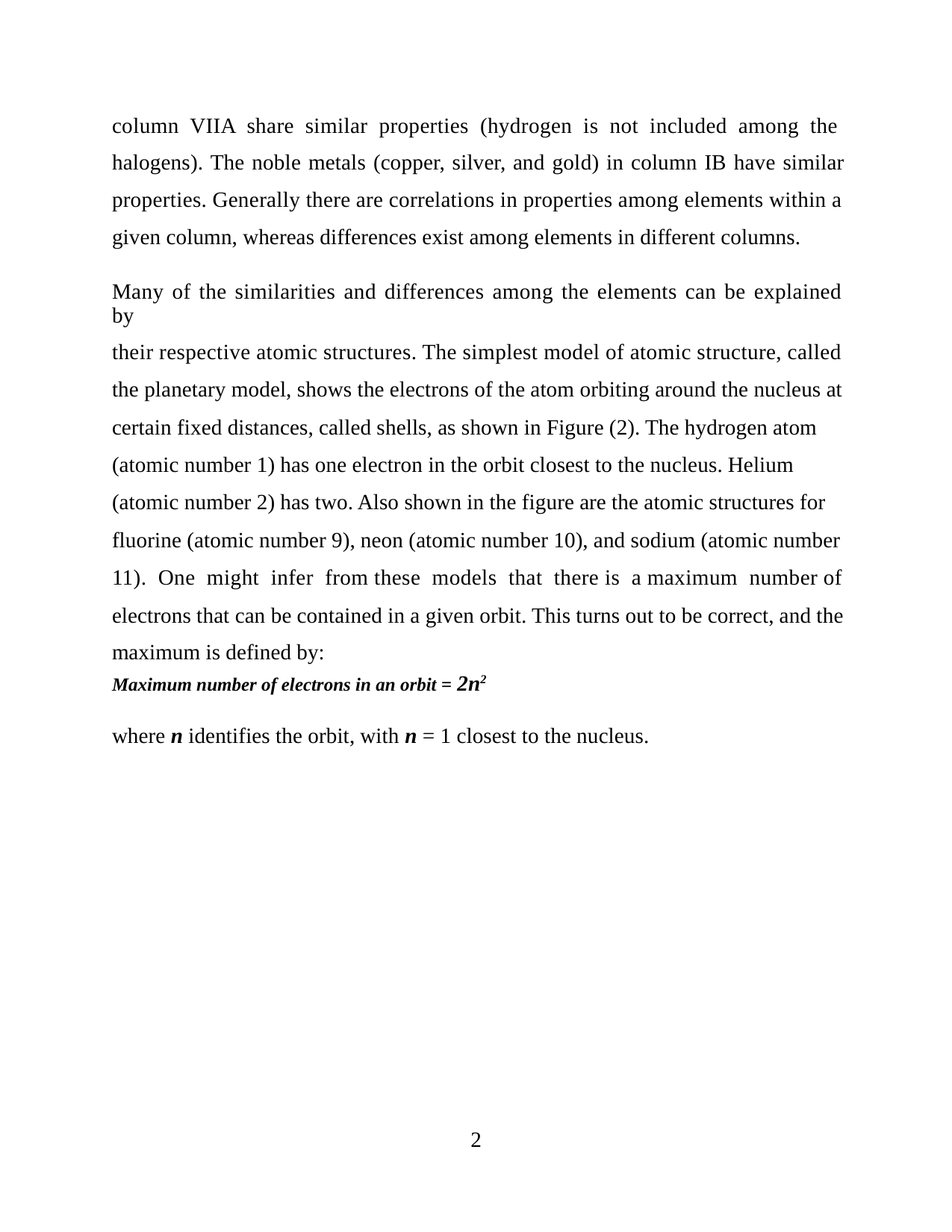

column  VIIA  share  similar  properties  (hydrogen  is  not  included  among  the
halogens). The noble metals (copper, silver, and gold) in column IB have similar
properties. Generally there are correlations in properties among elements within a
given column, whereas differences exist among elements in different columns.
Many of the similarities and differences among the elements can be explained by
their respective atomic structures. The simplest model of atomic structure, called
the planetary model, shows the electrons of the atom orbiting around the nucleus at
certain fixed distances, called shells, as shown in Figure (2). The hydrogen atom
(atomic number 1) has one electron in the orbit closest to the nucleus. Helium
(atomic number 2) has two. Also shown in the figure are the atomic structures for
fluorine (atomic number 9), neon (atomic number 10), and sodium (atomic number
11).  One  might  infer  from these  models  that  there is  a maximum  number of
electrons that can be contained in a given orbit. This turns out to be correct, and the
maximum is defined by:
Maximum number of electrons in an orbit = 2n2
where n identifies the orbit, with n = 1 closest to the nucleus.
2